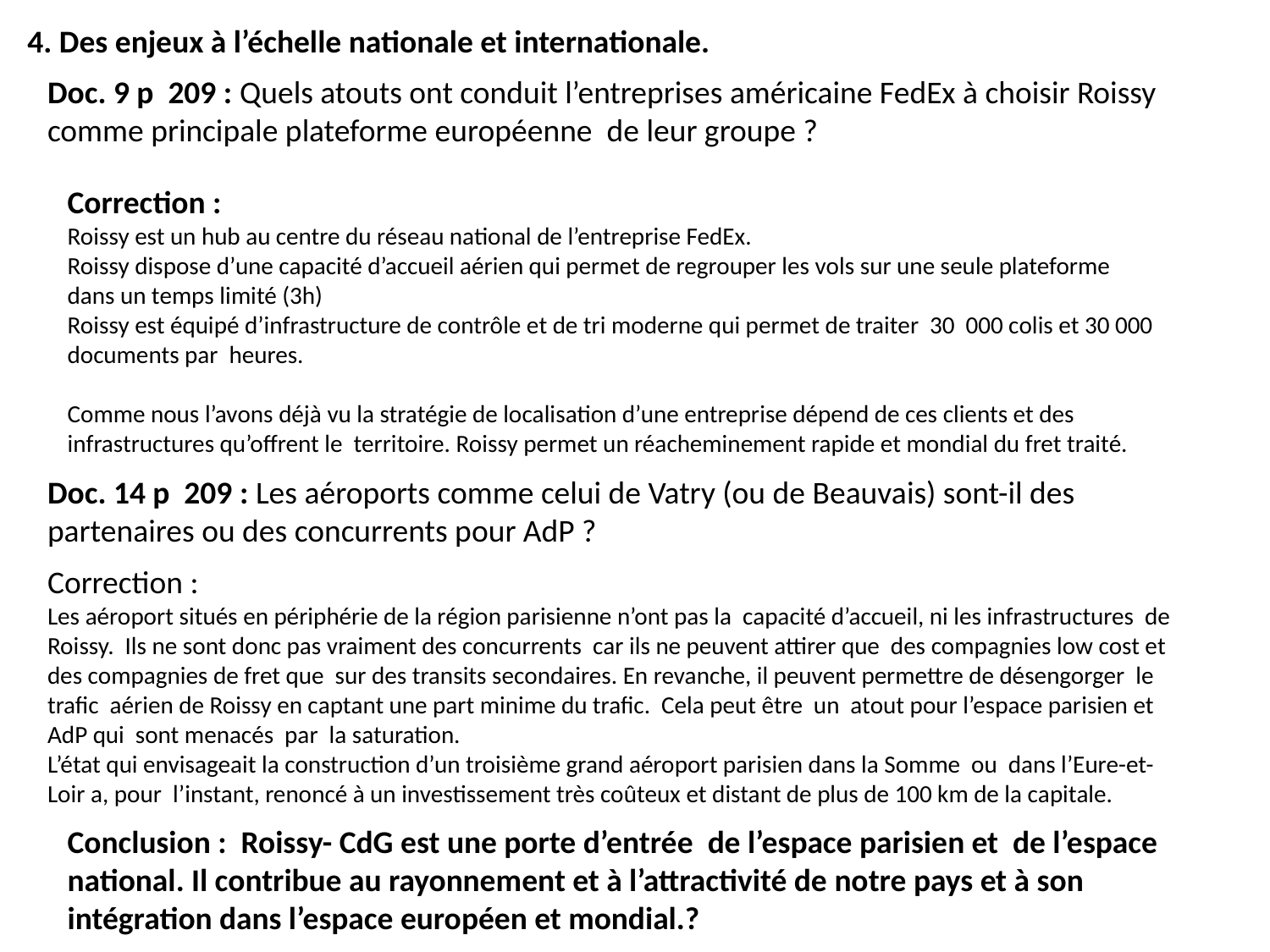

4. Des enjeux à l’échelle nationale et internationale.
Doc. 9 p  209 : Quels atouts ont conduit l’entreprises américaine FedEx à choisir Roissy comme principale plateforme européenne  de leur groupe ?
Correction :
Roissy est un hub au centre du réseau national de l’entreprise FedEx.
Roissy dispose d’une capacité d’accueil aérien qui permet de regrouper les vols sur une seule plateforme dans un temps limité (3h)
Roissy est équipé d’infrastructure de contrôle et de tri moderne qui permet de traiter  30  000 colis et 30 000 documents par  heures.

Comme nous l’avons déjà vu la stratégie de localisation d’une entreprise dépend de ces clients et des infrastructures qu’offrent le  territoire. Roissy permet un réacheminement rapide et mondial du fret traité.
Doc. 14 p  209 : Les aéroports comme celui de Vatry (ou de Beauvais) sont-il des partenaires ou des concurrents pour AdP ?
Correction :
Les aéroport situés en périphérie de la région parisienne n’ont pas la  capacité d’accueil, ni les infrastructures  de Roissy.  Ils ne sont donc pas vraiment des concurrents  car ils ne peuvent attirer que  des compagnies low cost et des compagnies de fret que  sur des transits secondaires. En revanche, il peuvent permettre de désengorger  le trafic  aérien de Roissy en captant une part minime du trafic.  Cela peut être  un  atout pour l’espace parisien et AdP qui  sont menacés  par  la saturation.
L’état qui envisageait la construction d’un troisième grand aéroport parisien dans la Somme  ou  dans l’Eure-et-Loir a, pour  l’instant, renoncé à un investissement très coûteux et distant de plus de 100 km de la capitale.
Conclusion :  Roissy- CdG est une porte d’entrée  de l’espace parisien et  de l’espace national. Il contribue au rayonnement et à l’attractivité de notre pays et à son intégration dans l’espace européen et mondial.?